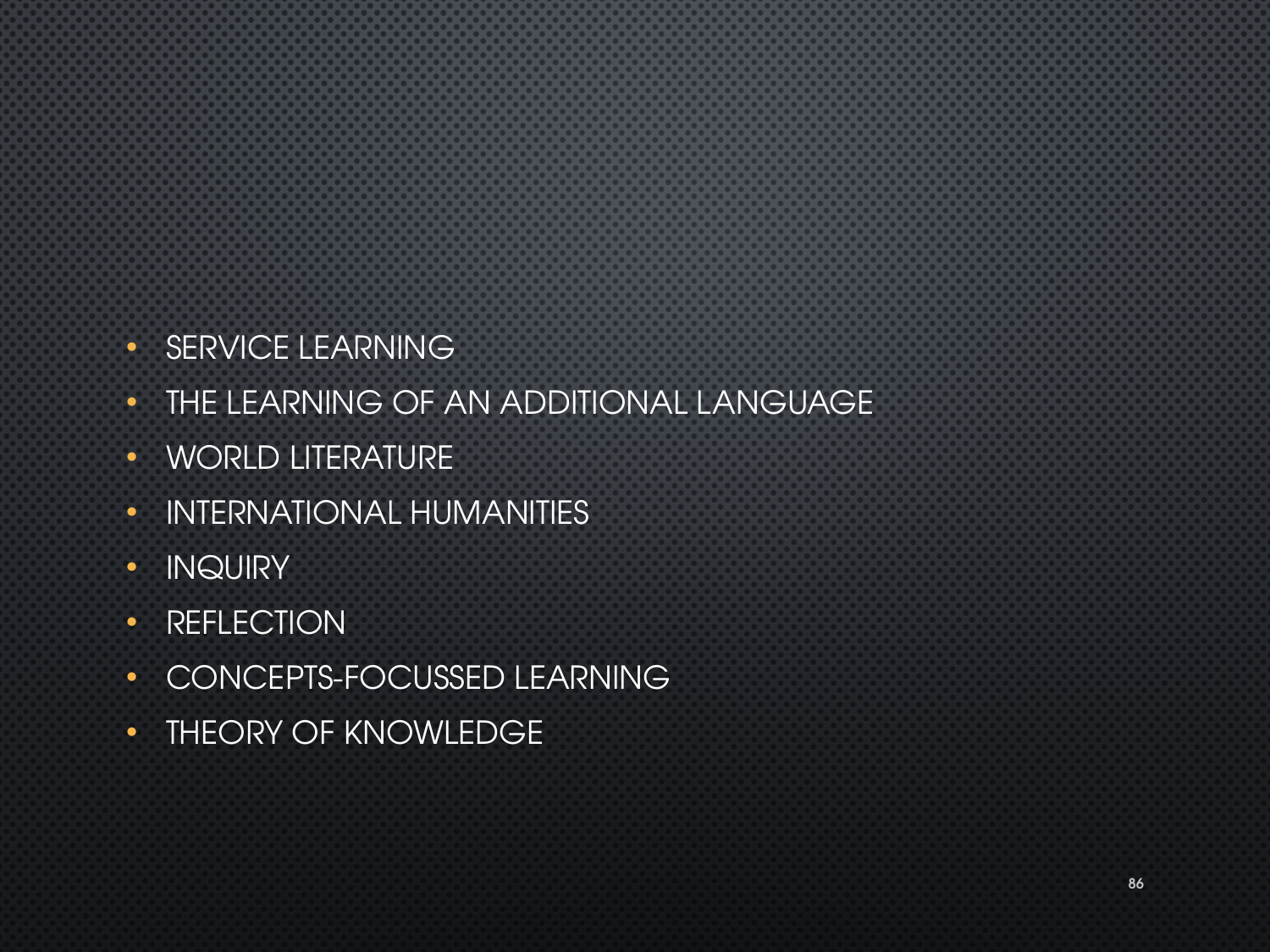

#
Service Learning
The learning of an additional language
World Literature
International Humanities
Inquiry
Reflection
Concepts-Focussed Learning
Theory of Knowledge

86